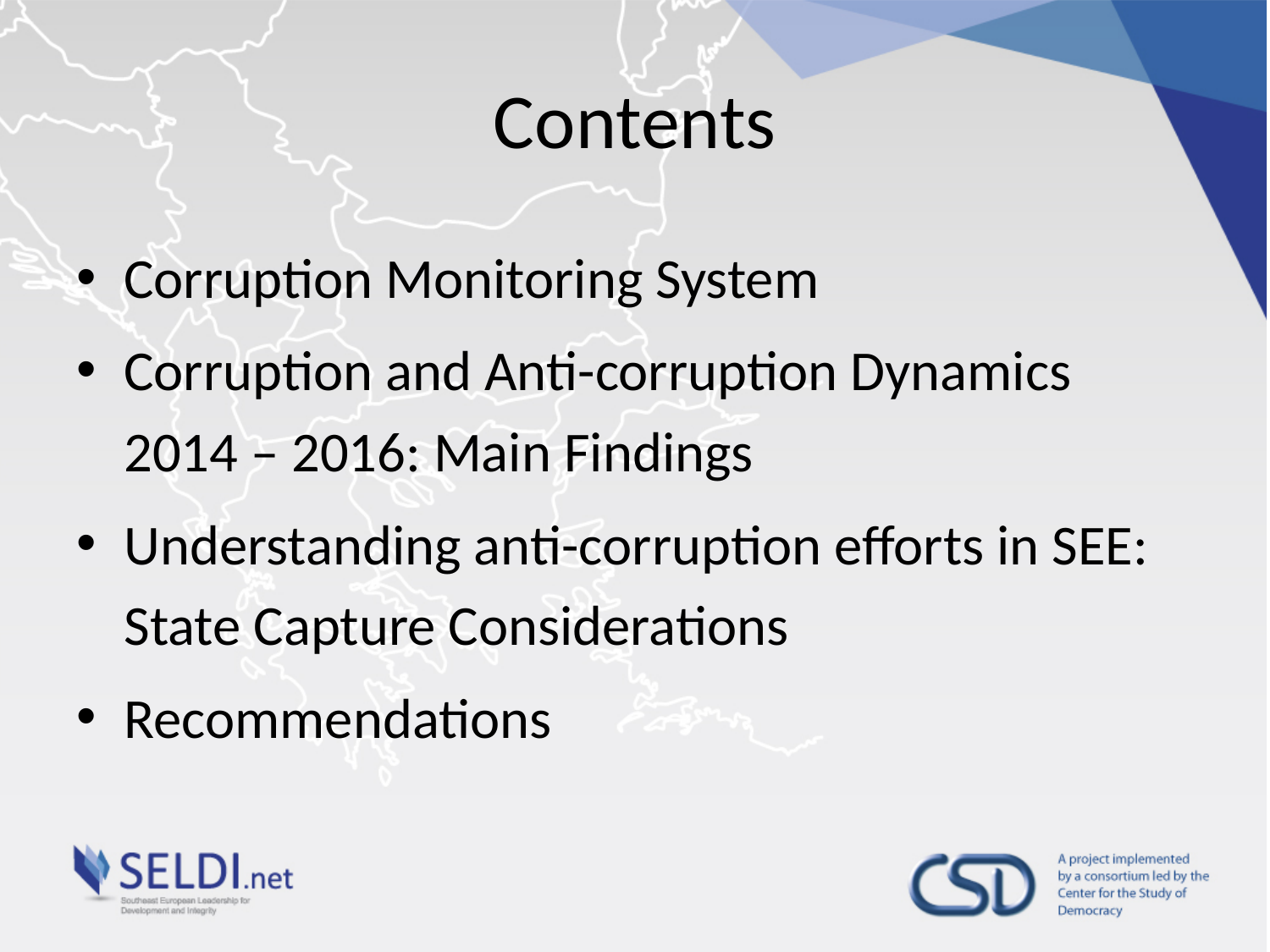

# Contents
Corruption Monitoring System
Corruption and Anti-corruption Dynamics 2014 – 2016: Main Findings
Understanding anti-corruption efforts in SEE: State Capture Considerations
Recommendations